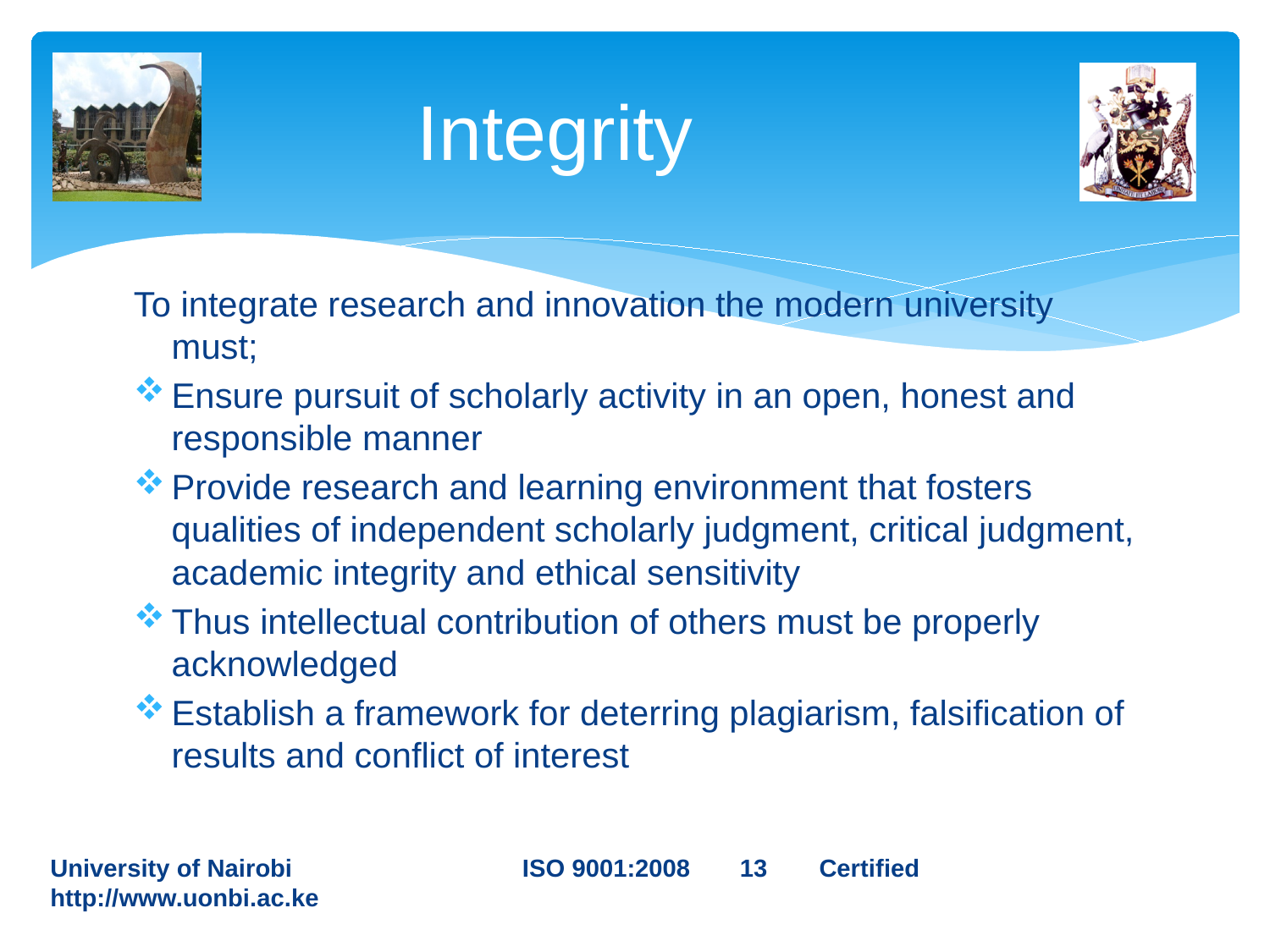

# Integrity
To integrate research and innovation the modern university must;
Ensure pursuit of scholarly activity in an open, honest and responsible manner
Provide research and learning environment that fosters qualities of independent scholarly judgment, critical judgment, academic integrity and ethical sensitivity
Thus intellectual contribution of others must be properly acknowledged
Establish a framework for deterring plagiarism, falsification of results and conflict of interest

University of Nairobi                                 ISO 9001:2008       13	 Certified 		http://www.uonbi.ac.ke